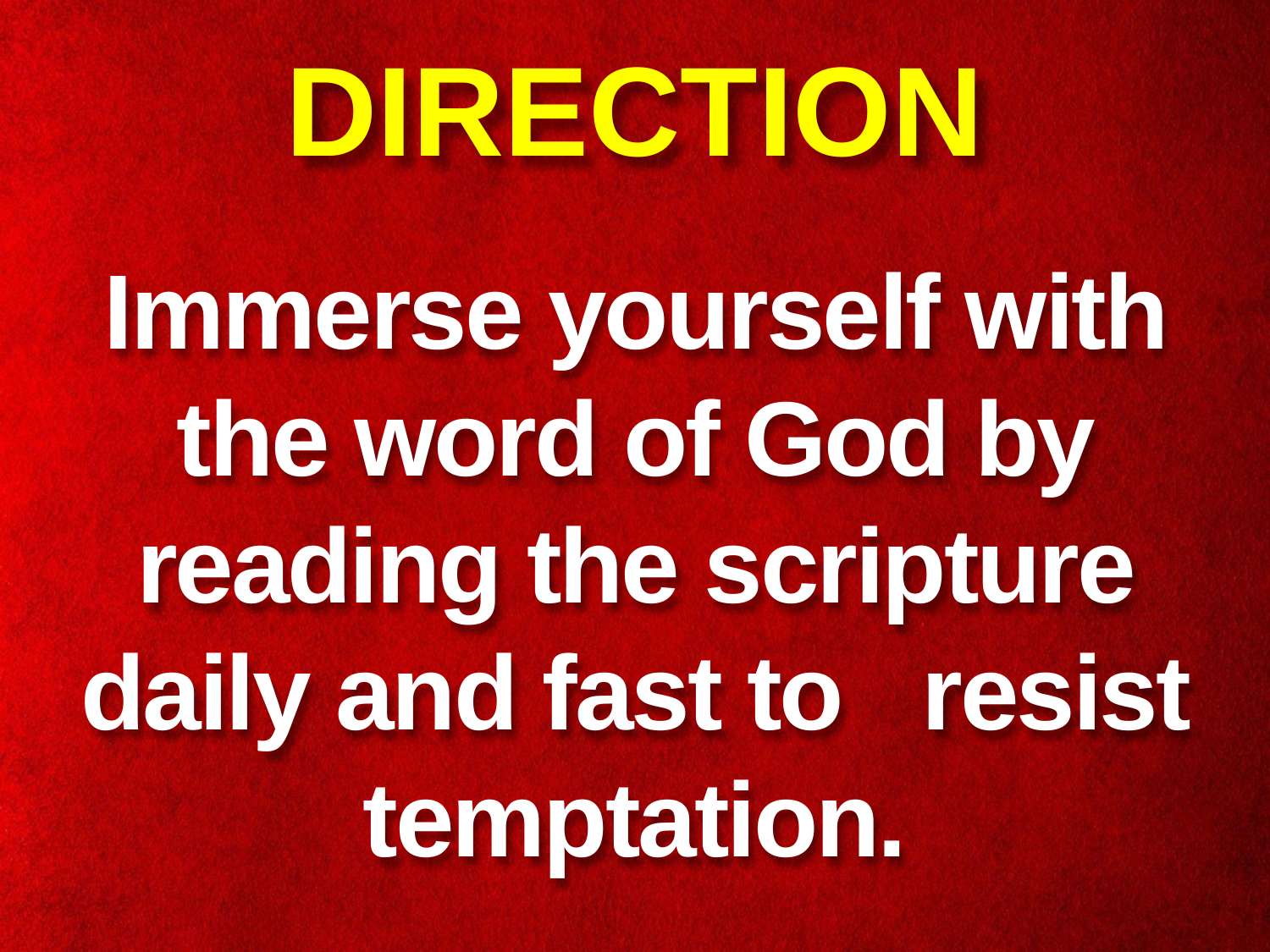

# DIRECTION
Immerse yourself with the word of God by reading the scripture daily and fast to   resist temptation.